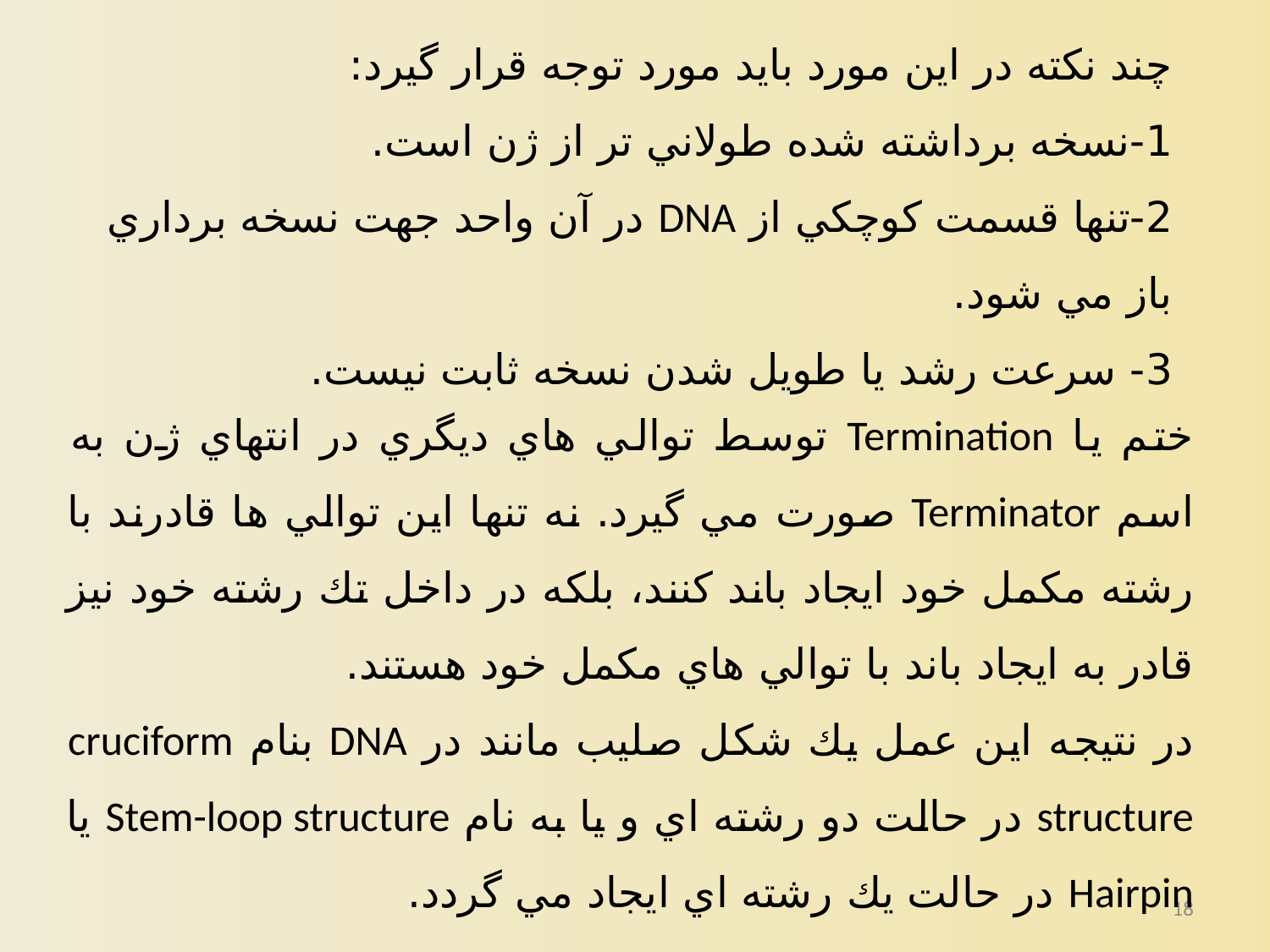

چند نكته در اين مورد بايد مورد توجه قرار گيرد:
1-نسخه برداشته شده طولاني تر از ژن است.
2-تنها قسمت كوچكي از DNA در آن واحد جهت نسخه برداري باز مي شود.
3- سرعت رشد يا طويل شدن نسخه ثابت نيست.
ختم يا Termination‌ توسط توالي هاي ديگري در انتهاي ژن به اسم Terminator صورت مي گيرد. نه تنها اين توالي ها قادرند با رشته مكمل خود ايجاد باند كنند، بلكه در داخل تك رشته خود نیز قادر به ايجاد باند با توالي هاي مكمل خود هستند.
در نتيجه اين عمل يك شكل صليب مانند در DNA بنام cruciform structure در حالت دو رشته اي و يا به نام Stem-loop structure يا Hairpin در حالت يك رشته اي ايجاد مي گردد.
18